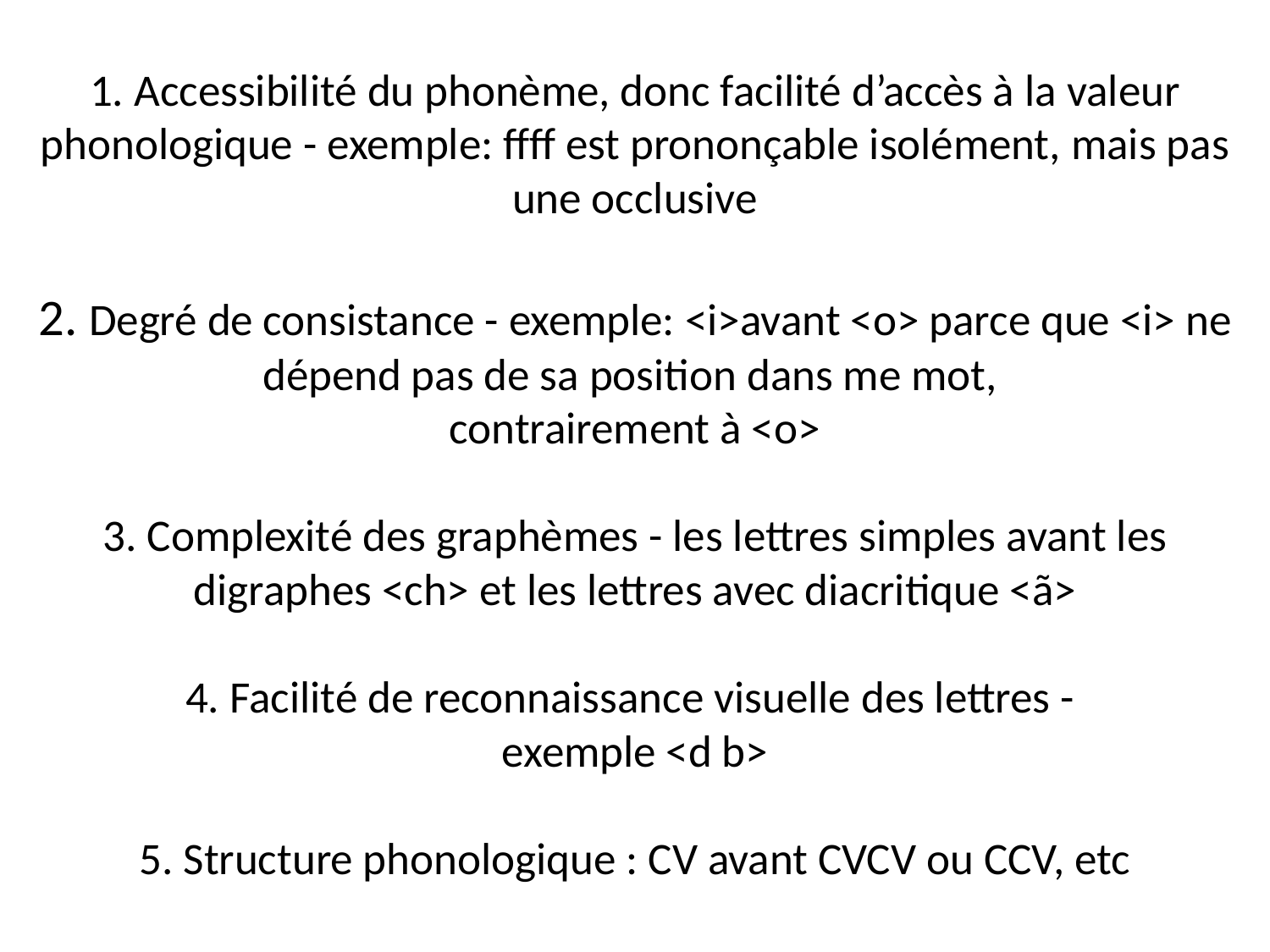

# 1. Accessibilité du phonème, donc facilité d’accès à la valeur phonologique - exemple: ffff est prononçable isolément, mais pas une occlusive 2. Degré de consistance - exemple: <i>avant <o> parce que <i> ne dépend pas de sa position dans me mot, contrairement à <o> 3. Complexité des graphèmes - les lettres simples avant les digraphes <ch> et les lettres avec diacritique <ã> 4. Facilité de reconnaissance visuelle des lettres - exemple <d b> 5. Structure phonologique : CV avant CVCV ou CCV, etc